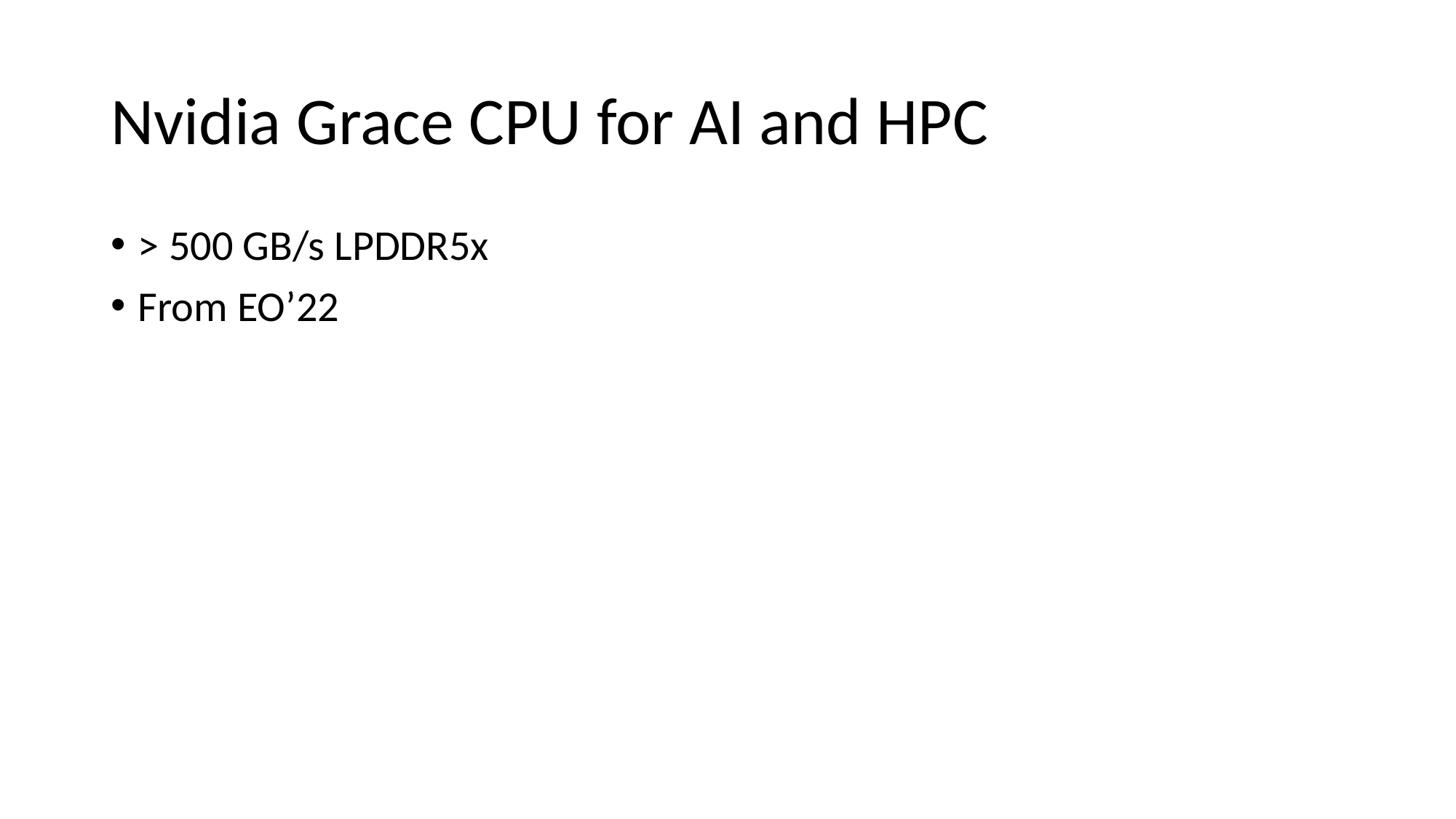

# Nvidia Grace CPU for AI and HPC
> 500 GB/s LPDDR5x
From EO’22